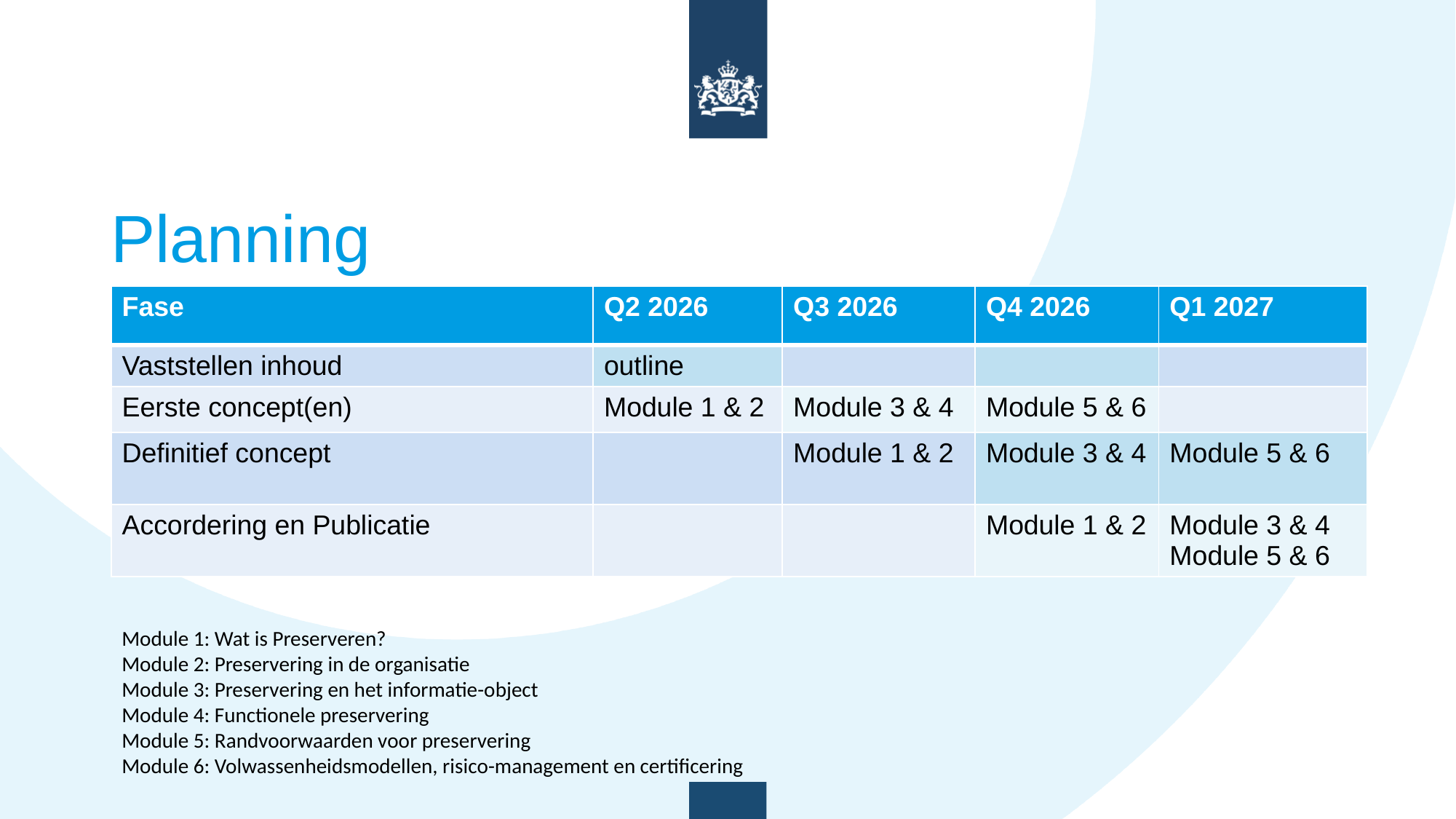

# Planning
| Fase | Q2 2026 | Q3 2026 | Q4 2026 | Q1 2027 |
| --- | --- | --- | --- | --- |
| Vaststellen inhoud | outline |  |  |  |
| Eerste concept(en) | Module 1 & 2 | Module 3 & 4 | Module 5 & 6 |  |
| Definitief concept |  | Module 1 & 2 | Module 3 & 4 | Module 5 & 6 |
| Accordering en Publicatie |  |  | Module 1 & 2 | Module 3 & 4 Module 5 & 6 |
Module 1: Wat is Preserveren?
Module 2: Preservering in de organisatie
Module 3: Preservering en het informatie-object
Module 4: Functionele preservering
Module 5: Randvoorwaarden voor preservering
Module 6: Volwassenheidsmodellen, risico-management en certificering